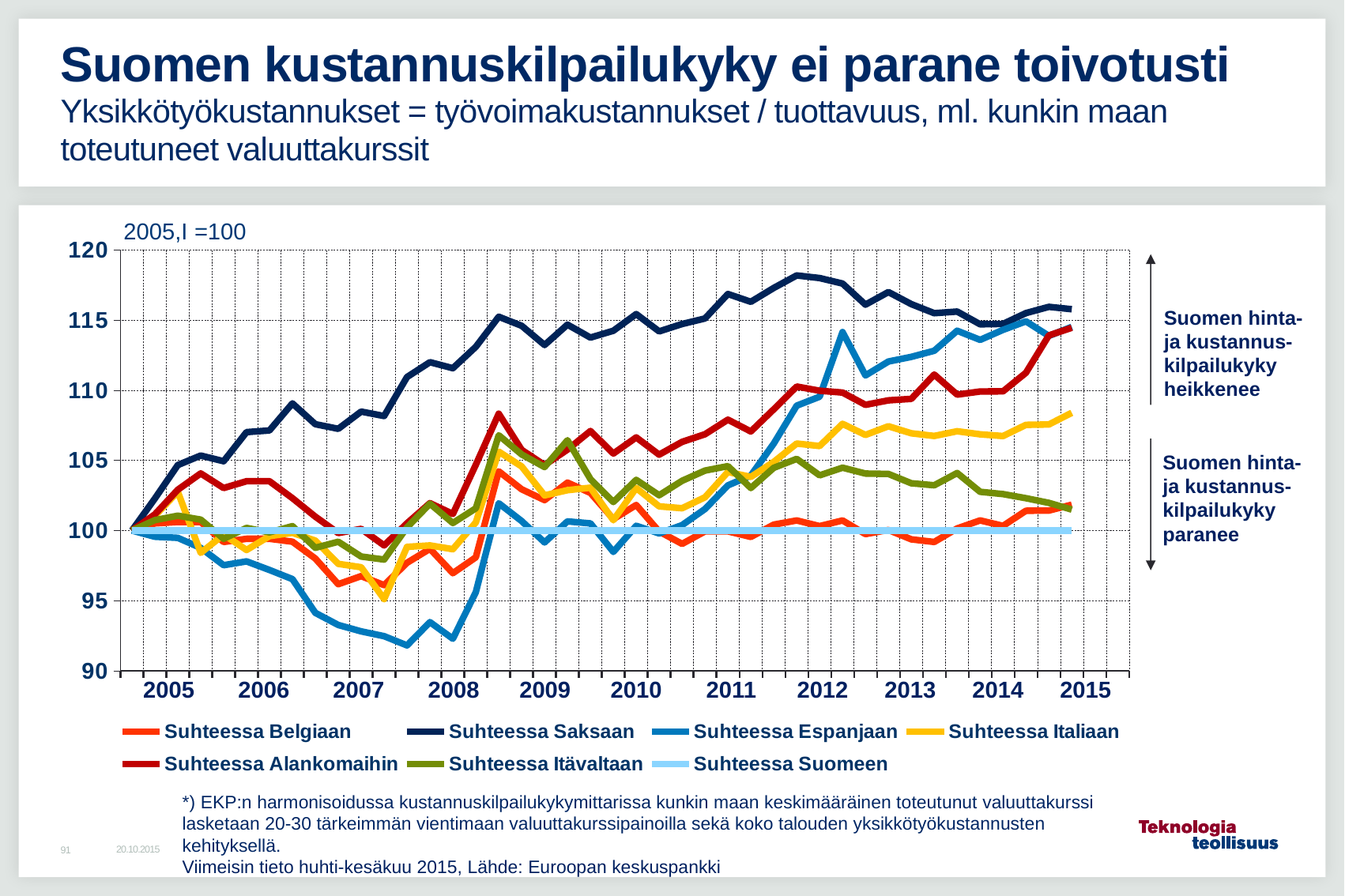

# Suomen kustannuskilpailukyky ei parane toivotusti Yksikkötyökustannukset = työvoimakustannukset / tuottavuus, ml. kunkin maan toteutuneet valuuttakurssit

2005,I =100

### Chart

| Category | Suhteessa Belgiaan | Suhteessa Saksaan  | Suhteessa Espanjaan  | Suhteessa Italiaan  | Suhteessa Alankomaihin  | Suhteessa Itävaltaan  | Suhteessa Suomeen |
|---|---|---|---|---|---|---|---|
| 2005,I | 100.0 | 100.0 | 100.0 | 100.0 | 100.0 | 100.0 | 100.0 |
|  | 100.5069 | 102.2817 | 99.55737 | 101.0414 | 101.1512 | 100.7391 | 100.0 |
|  | 100.6088 | 104.6708 | 99.47515 | 102.7675 | 102.9089 | 101.0574 | 100.0 |
|  | 100.6063 | 105.351 | 98.75964 | 98.40354 | 104.0763 | 100.7784 | 100.0 |
| 2006,I | 99.18176 | 104.943 | 97.52633 | 99.70919 | 103.0344 | 99.4109 | 100.0 |
|  | 99.40845 | 107.0195 | 97.79993 | 98.61028 | 103.5204 | 100.1834 | 100.0 |
|  | 99.40845 | 107.1414 | 97.18704 | 99.59999 | 103.5204 | 99.86607 | 100.0 |
|  | 99.20422 | 109.0687 | 96.5351 | 99.8352 | 102.3128 | 100.31 | 100.0 |
| 2007,I | 98.00267 | 107.5868 | 94.12732 | 99.27849 | 100.9852 | 98.76671 | 100.0 |
|  | 96.17036 | 107.2561 | 93.26381 | 97.62247 | 99.81761 | 99.19871 | 100.0 |
|  | 96.74707 | 108.4834 | 92.80652 | 97.38009 | 100.1175 | 98.14567 | 100.0 |
|  | 96.1045 | 108.1685 | 92.46488 | 95.10897 | 98.93553 | 97.92917 | 100.0 |
| 2008,I | 97.70017 | 110.9492 | 91.80587 | 98.8338 | 100.5178 | 100.2249 | 100.0 |
|  | 98.69355 | 112.0078 | 93.46695 | 98.9377 | 101.9508 | 101.9103 | 100.0 |
|  | 96.9553 | 111.5794 | 92.28256 | 98.66781 | 101.1791 | 100.5352 | 100.0 |
|  | 98.0898 | 113.1034 | 95.60351 | 100.5762 | 104.6922 | 101.5809 | 100.0 |
| 2009,I | 104.2233 | 115.2512 | 101.9444 | 105.6288 | 108.3338 | 106.7964 | 100.0 |
|  | 102.9445 | 114.6055 | 100.6741 | 104.5694 | 105.7539 | 105.4278 | 100.0 |
|  | 102.1712 | 113.2317 | 99.14865 | 102.506 | 104.6719 | 104.5275 | 100.0 |
|  | 103.4206 | 114.6871 | 100.6495 | 102.8813 | 105.7734 | 106.4403 | 100.0 |
| 2010,I | 102.6851 | 113.7629 | 100.5086 | 103.0581 | 107.1013 | 103.6712 | 100.0 |
|  | 100.8142 | 114.252 | 98.47325 | 100.7327 | 105.4929 | 102.0325 | 100.0 |
|  | 101.8201 | 115.4389 | 100.3348 | 103.0355 | 106.6435 | 103.6171 | 100.0 |
|  | 99.92721 | 114.205 | 99.79346 | 101.7205 | 105.4142 | 102.5183 | 100.0 |
| 2011,I | 99.04584 | 114.7308 | 100.3837 | 101.5884 | 106.3233 | 103.5491 | 100.0 |
|  | 99.93961 | 115.1251 | 101.5319 | 102.3739 | 106.871 | 104.2776 | 100.0 |
|  | 99.94149 | 116.8693 | 103.2219 | 104.1779 | 107.9096 | 104.5925 | 100.0 |
|  | 99.54298 | 116.314 | 103.9263 | 103.8262 | 107.065 | 103.0328 | 100.0 |
| 2012,I | 100.4204 | 117.3033 | 106.2049 | 104.8956 | 108.6488 | 104.4746 | 100.0 |
|  | 100.7171 | 118.196 | 108.9071 | 106.2035 | 110.2728 | 105.1122 | 100.0 |
|  | 100.3134 | 118.0091 | 109.545 | 106.0274 | 109.973 | 103.9391 | 100.0 |
|  | 100.7162 | 117.6166 | 114.1531 | 107.6136 | 109.8418 | 104.4842 | 100.0 |
| 2013,I | 99.74574 | 116.1108 | 111.0645 | 106.8217 | 108.967 | 104.065 | 100.0 |
|  | 100.038 | 117.0094 | 112.0549 | 107.4396 | 109.2863 | 104.0379 | 100.0 |
|  | 99.36805 | 116.1485 | 112.3876 | 106.9355 | 109.3927 | 103.3718 | 100.0 |
|  | 99.18467 | 115.5017 | 112.8249 | 106.7474 | 111.127 | 103.2307 | 100.0 |
| 2014,I | 100.1472 | 115.6191 | 114.2508 | 107.0845 | 109.6958 | 104.1041 | 100.0 |
|  | 100.7204 | 114.7102 | 113.5981 | 106.8636 | 109.9189 | 102.7625 | 100.0 |
|  | 100.3302 | 114.7373 | 114.3159 | 106.7407 | 109.9291 | 102.6009 | 100.0 |
|  | 101.4088 | 115.5105 | 114.9188 | 107.5391 | 111.2543 | 102.3092 | 100.0 |
| 2015,I | 101.4233 | 115.955 | 113.8807 | 107.567 | 113.9196 | 101.972 | 100.0 |
Suomen hinta- ja kustannus-
kilpailukyky
heikkenee

Suomen hinta-
ja kustannus-
kilpailukyky
paranee

| 2005 | 2006 | 2007 | 2008 | 2009 | 2010 | 2011 | 2012 | 2013 | 2014 | 2015 |
| --- | --- | --- | --- | --- | --- | --- | --- | --- | --- | --- |
*) EKP:n harmonisoidussa kustannuskilpailukykymittarissa kunkin maan keskimääräinen toteutunut valuuttakurssi lasketaan 20-30 tärkeimmän vientimaan valuuttakurssipainoilla sekä koko talouden yksikkötyökustannusten kehityksellä.
Viimeisin tieto huhti-kesäkuu 2015, Lähde: Euroopan keskuspankki
20.10.2015
91